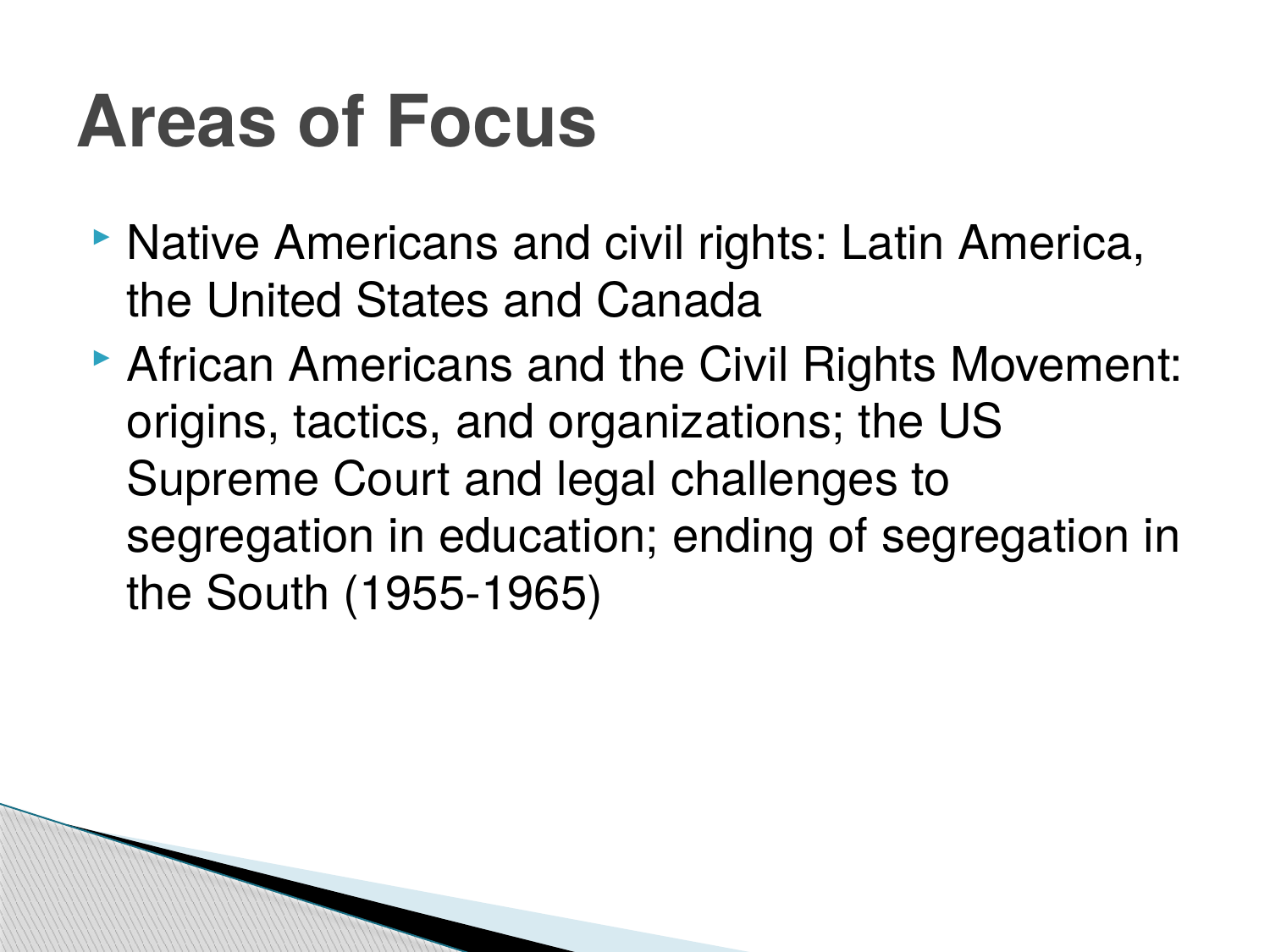

# Areas of Focus
Native Americans and civil rights: Latin America, the United States and Canada
African Americans and the Civil Rights Movement: origins, tactics, and organizations; the US Supreme Court and legal challenges to segregation in education; ending of segregation in the South (1955-1965)